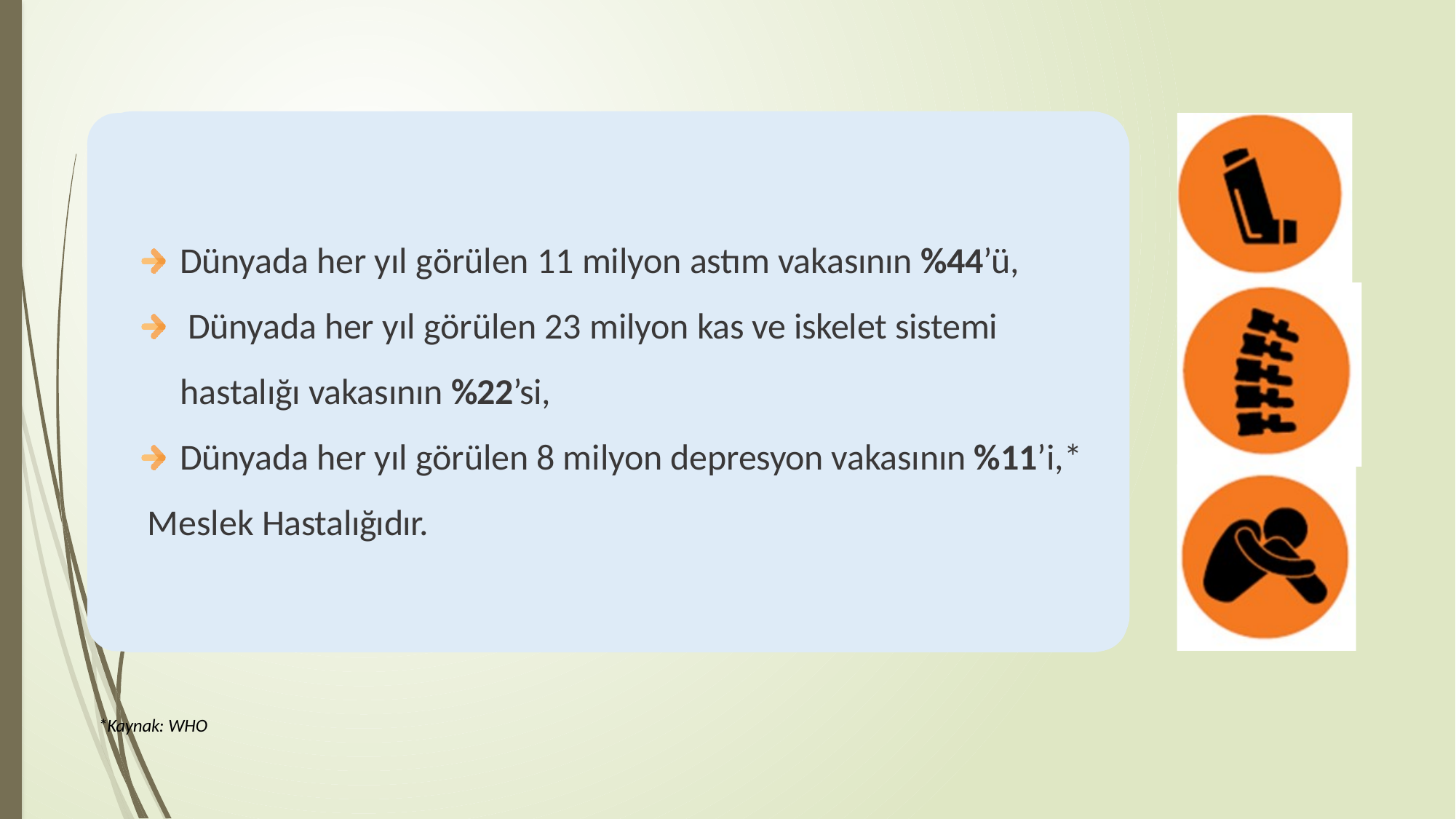

# Dünyada her yıl görülen 11 milyon astım vakasının %44’ü,  Dünyada her yıl görülen 23 milyon kas ve iskelet sistemi  hastalığı vakasının %22’si,
Dünyada her yıl görülen 8 milyon depresyon vakasının %11’i,*  Meslek Hastalığıdır.
*Kaynak: WHO